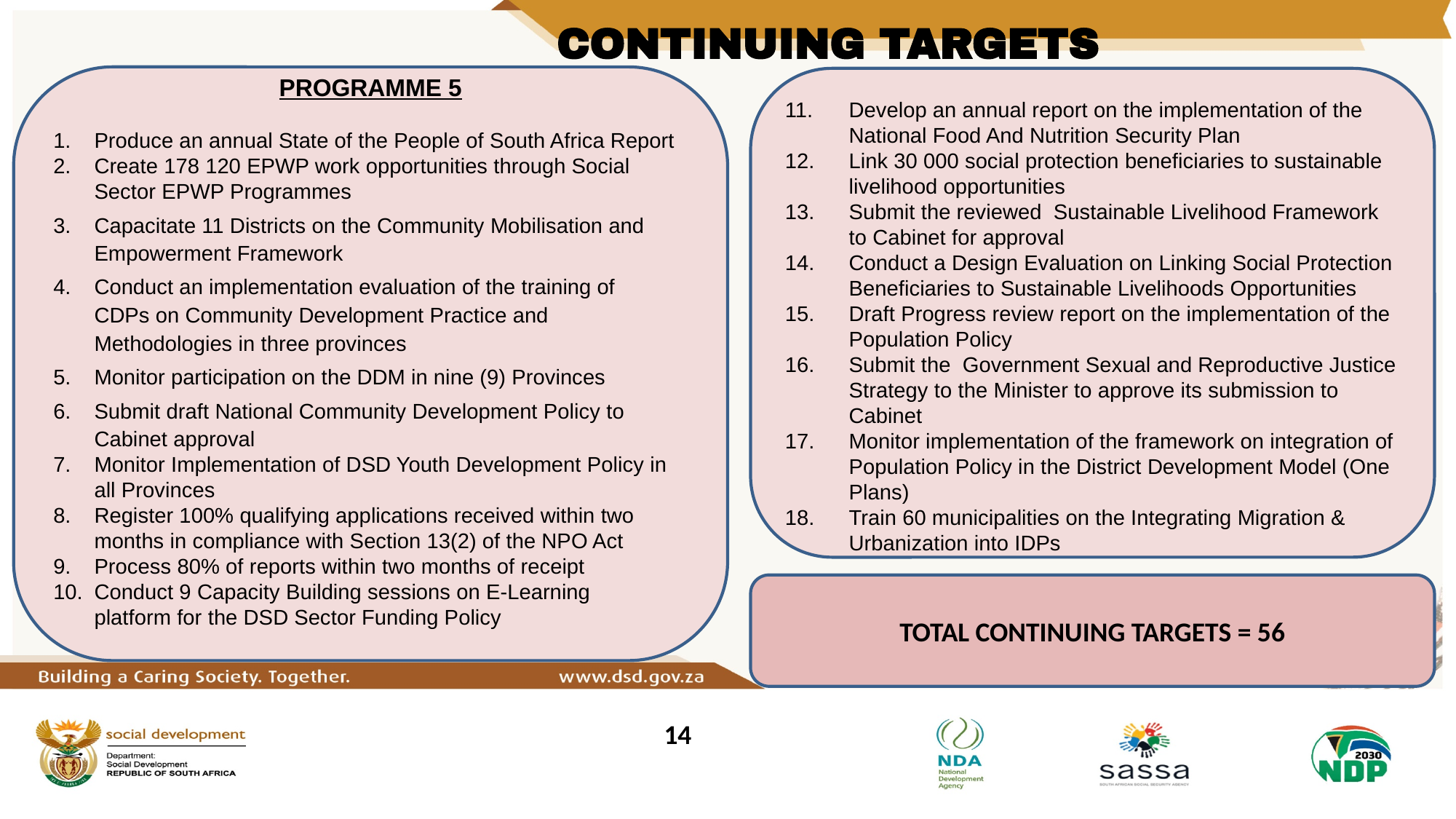

# CONTINUING TARGETS
PROGRAMME 5

Produce an annual State of the People of South Africa Report
Create 178 120 EPWP work opportunities through Social Sector EPWP Programmes
Capacitate 11 Districts on the Community Mobilisation and Empowerment Framework
Conduct an implementation evaluation of the training of CDPs on Community Development Practice and Methodologies in three provinces
Monitor participation on the DDM in nine (9) Provinces
Submit draft National Community Development Policy to Cabinet approval
Monitor Implementation of DSD Youth Development Policy in all Provinces
Register 100% qualifying applications received within two months in compliance with Section 13(2) of the NPO Act
Process 80% of reports within two months of receipt
Conduct 9 Capacity Building sessions on E-Learning platform for the DSD Sector Funding Policy

11.	Develop an annual report on the implementation of the 	National Food And Nutrition Security Plan
12.	Link 30 000 social protection beneficiaries to sustainable livelihood opportunities
13.	Submit the reviewed  Sustainable Livelihood Framework  to Cabinet for approval
14.	Conduct a Design Evaluation on Linking Social Protection Beneficiaries to Sustainable Livelihoods Opportunities
15.	Draft Progress review report on the implementation of the Population Policy
16.	Submit the  Government Sexual and Reproductive Justice Strategy to the Minister to approve its submission to Cabinet
17. 	Monitor implementation of the framework on integration of Population Policy in the District Development Model (One Plans)
18. 	Train 60 municipalities on the Integrating Migration & Urbanization into IDPs

TOTAL CONTINUING TARGETS = 56
14